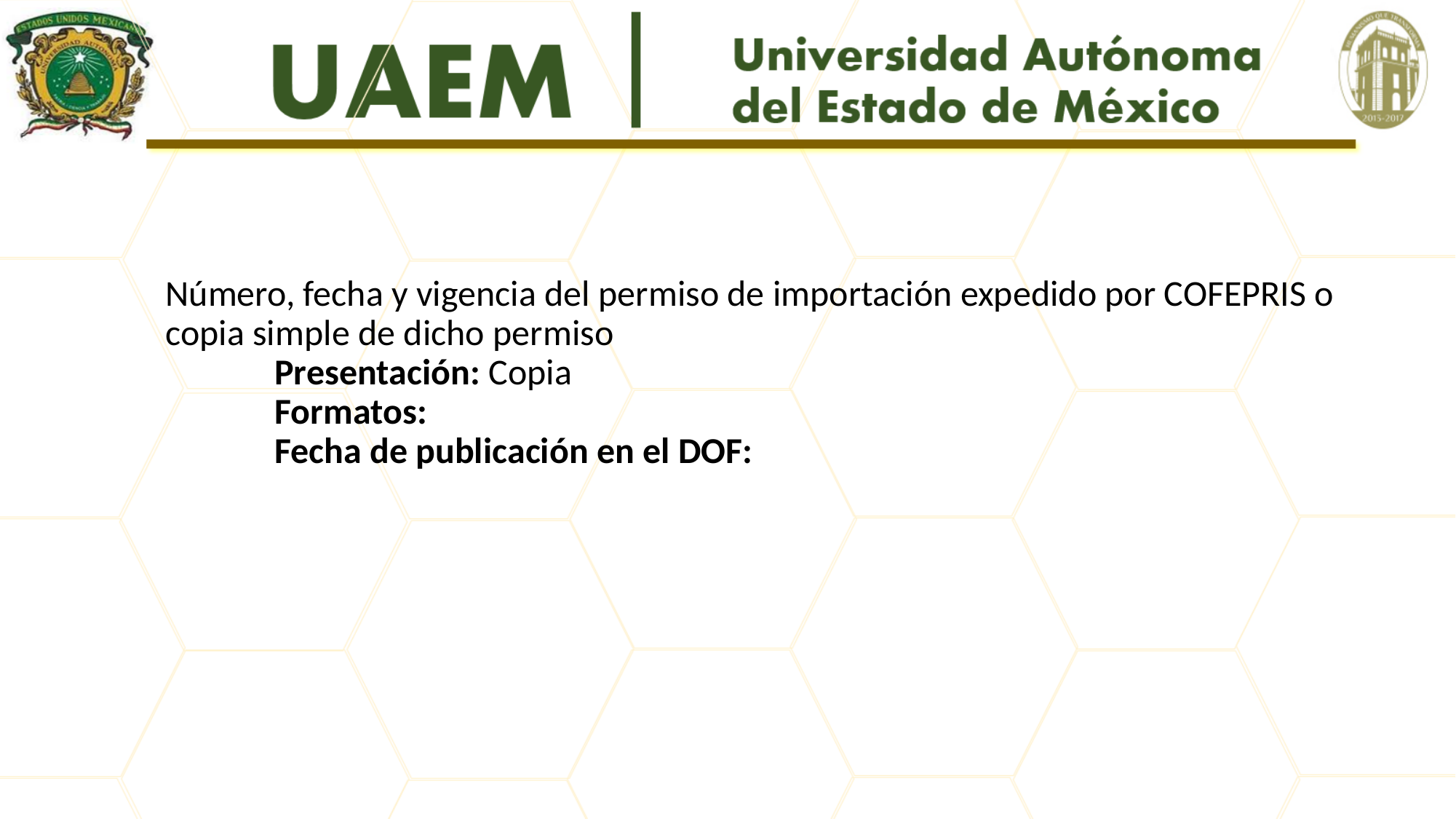

#

Número, fecha y vigencia del permiso de importación expedido por COFEPRIS o copia simple de dicho permiso 
	Presentación: Copia 
	Formatos: 
	Fecha de publicación en el DOF: